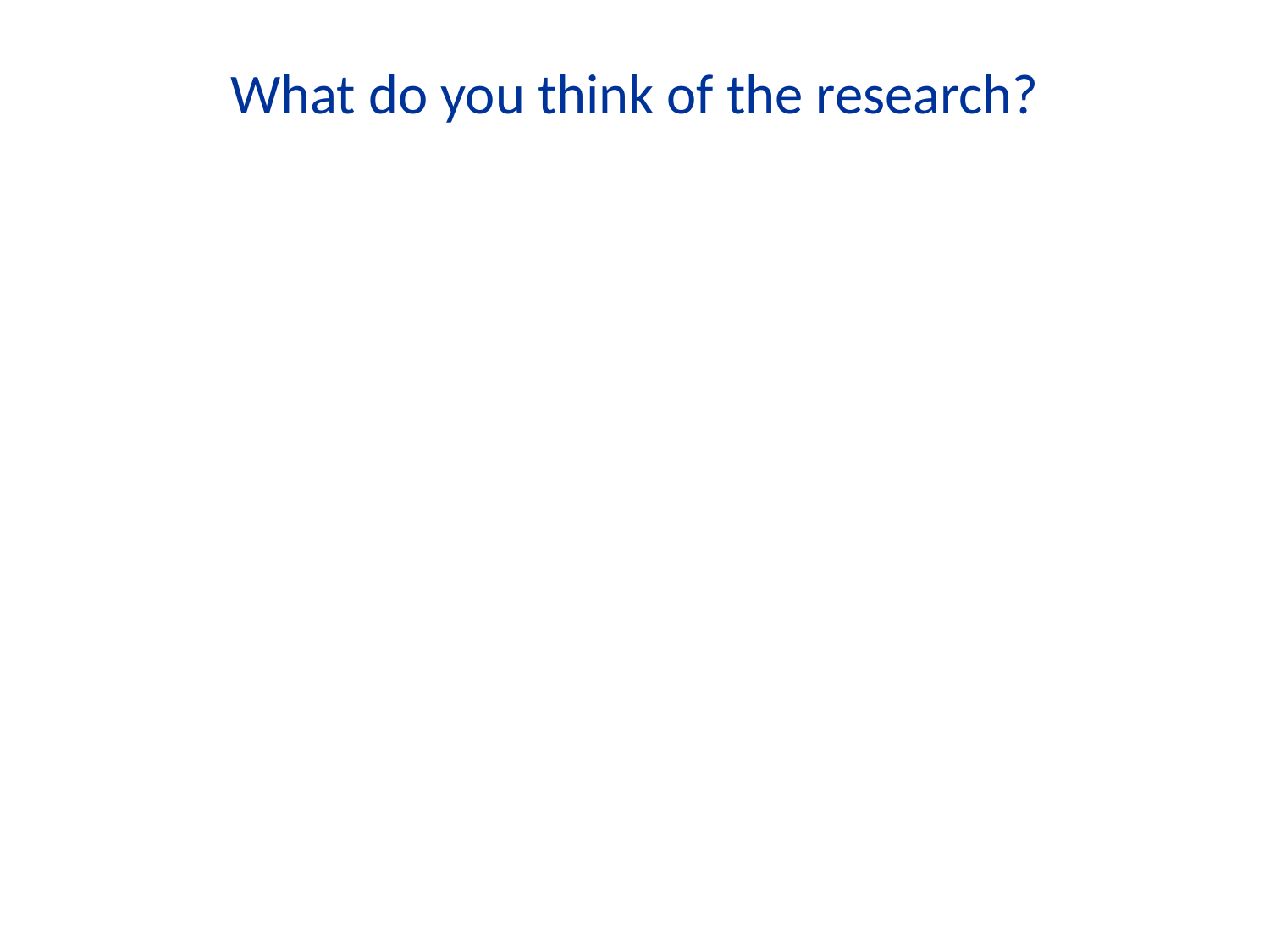

What do you think of the research?